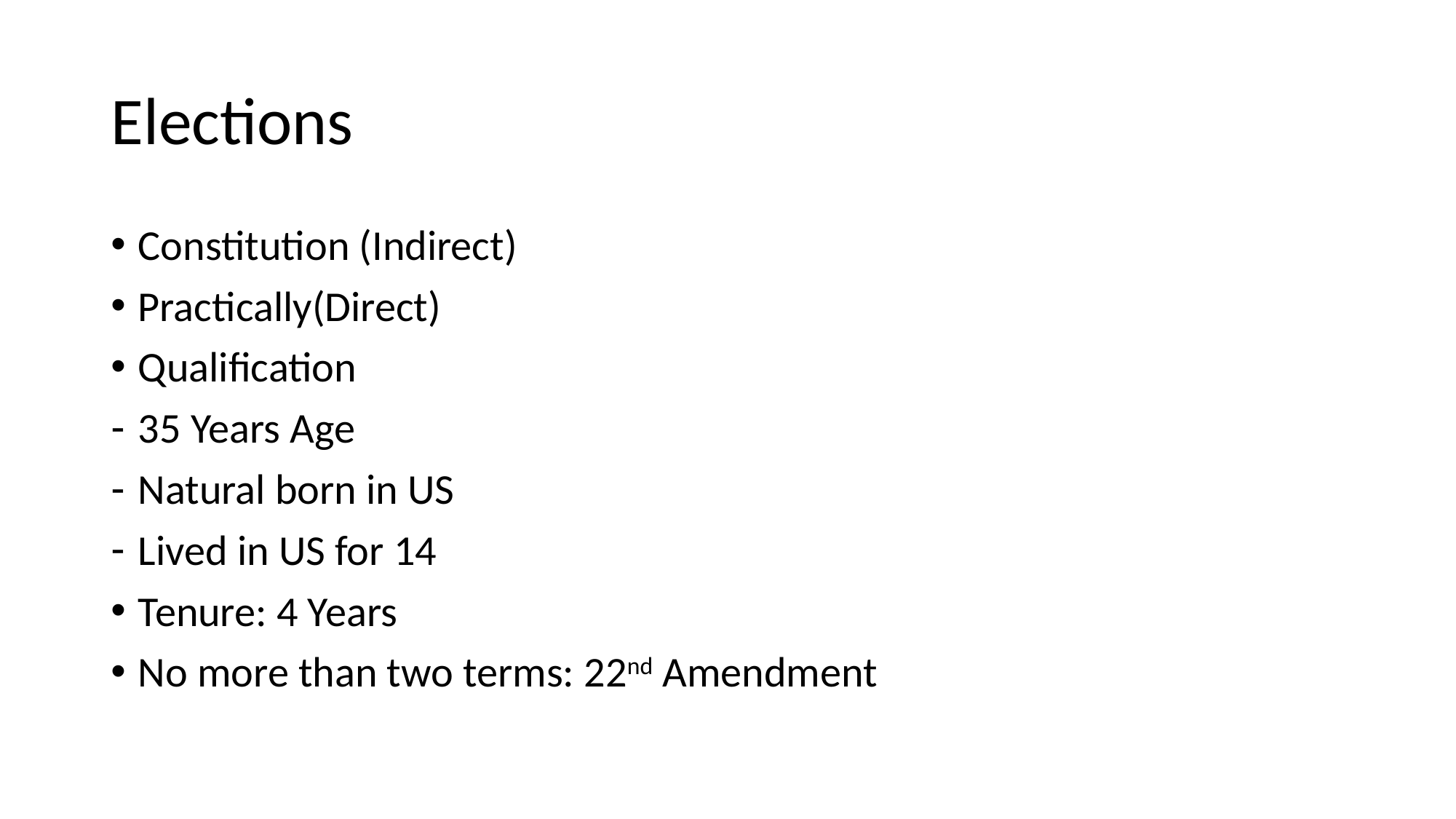

# Elections
Constitution (Indirect)
Practically(Direct)
Qualification
35 Years Age
Natural born in US
Lived in US for 14
Tenure: 4 Years
No more than two terms: 22nd Amendment